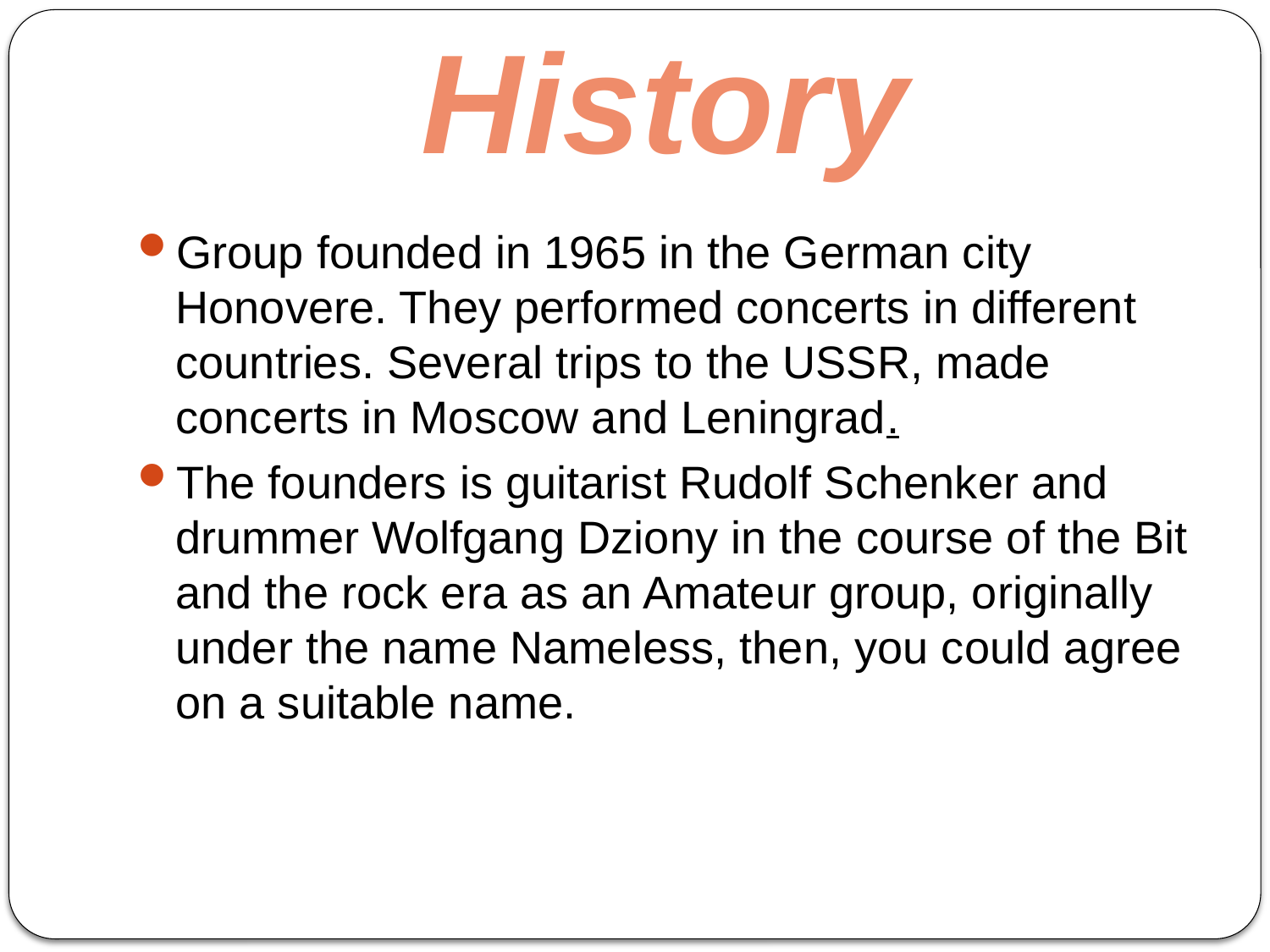

# History
Group founded in 1965 in the German city Honovere. They performed concerts in different countries. Several trips to the USSR, made concerts in Moscow and Leningrad.
The founders is guitarist Rudolf Schenker and drummer Wolfgang Dziony in the course of the Bit and the rock era as an Amateur group, originally under the name Nameless, then, you could agree on a suitable name.